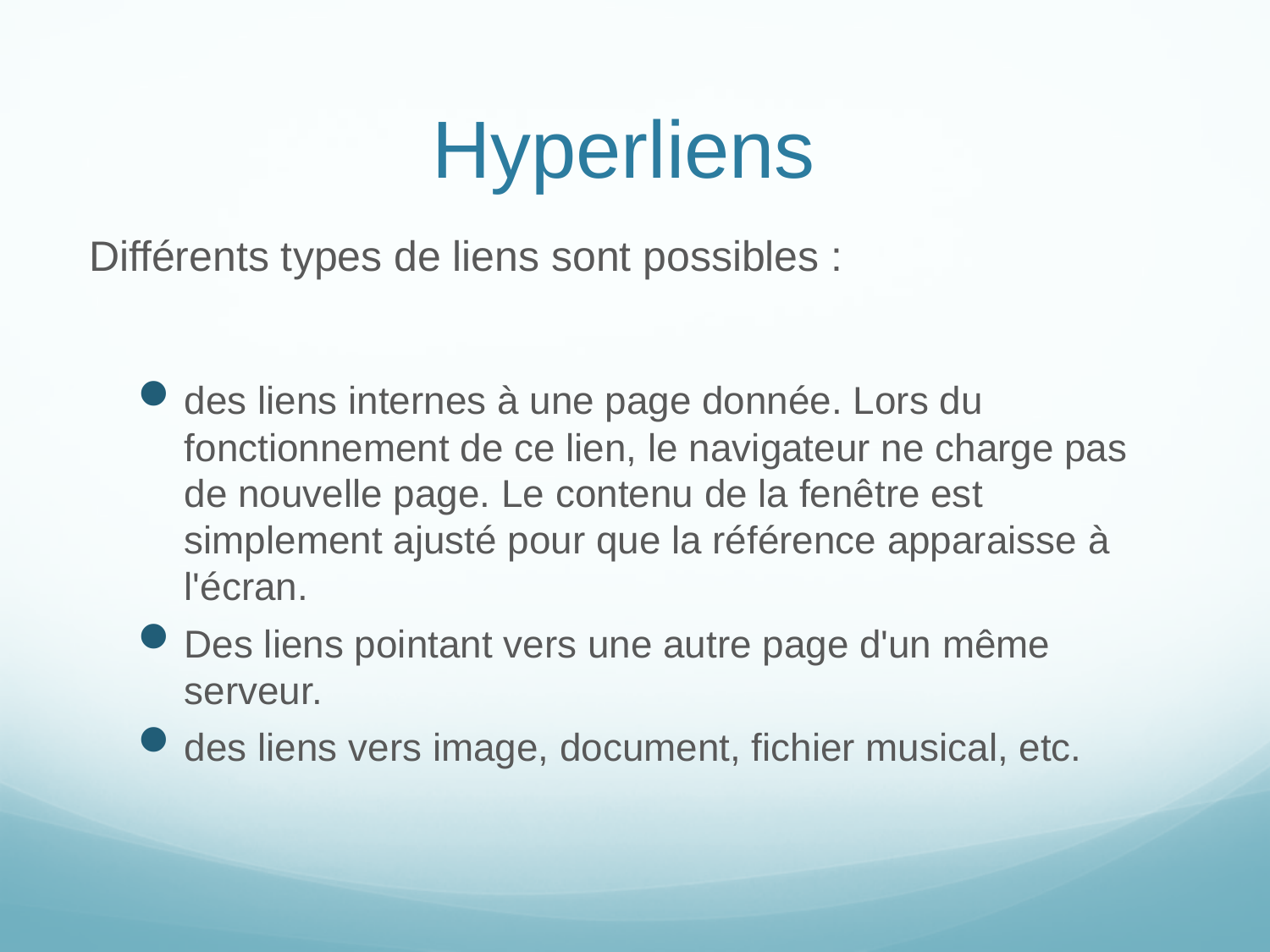

# Hyperliens
Différents types de liens sont possibles :

des liens internes à une page donnée. Lors du fonctionnement de ce lien, le navigateur ne charge pas de nouvelle page. Le contenu de la fenêtre est simplement ajusté pour que la référence apparaisse à l'écran.
Des liens pointant vers une autre page d'un même serveur.
des liens vers image, document, fichier musical, etc.